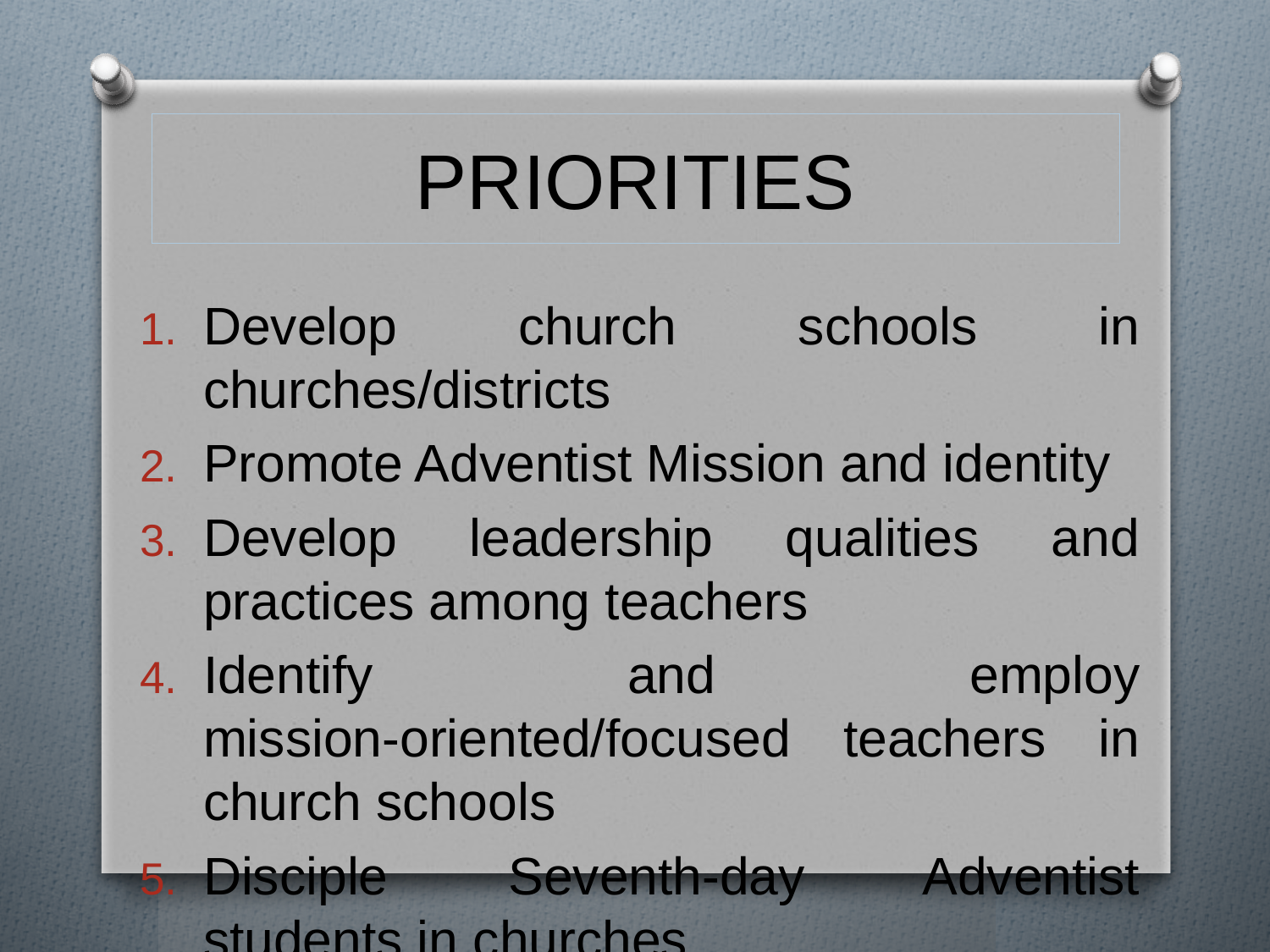

# PRIORITIES
Develop church schools in churches/districts
Promote Adventist Mission and identity
Develop leadership qualities and practices among teachers
Identify and employ mission-oriented/focused teachers in church schools
Disciple Seventh-day Adventist students in churches